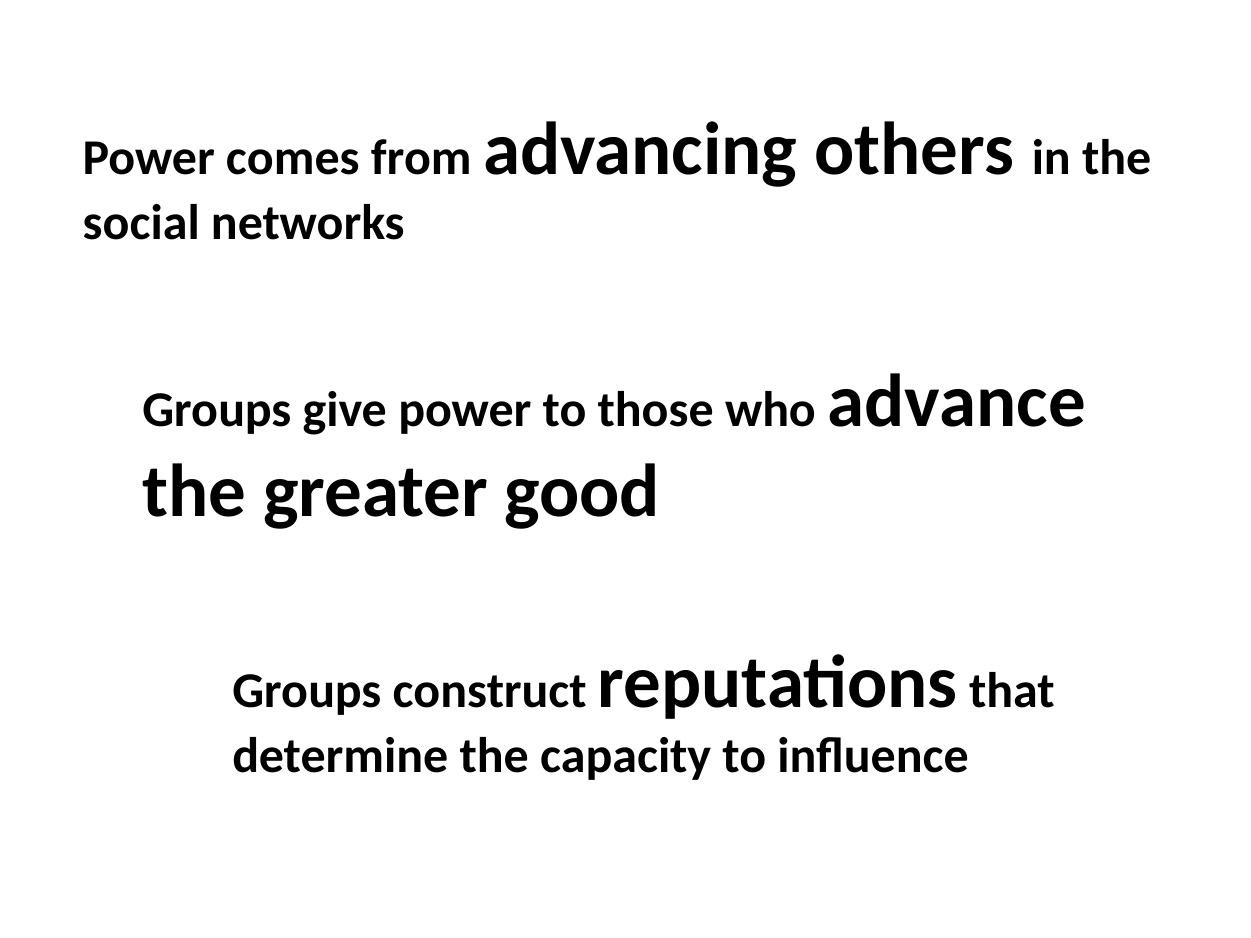

Power comes from advancing others in the
social networks
Groups give power to those who advance
the greater good
Groups construct reputations that
determine the capacity to influence